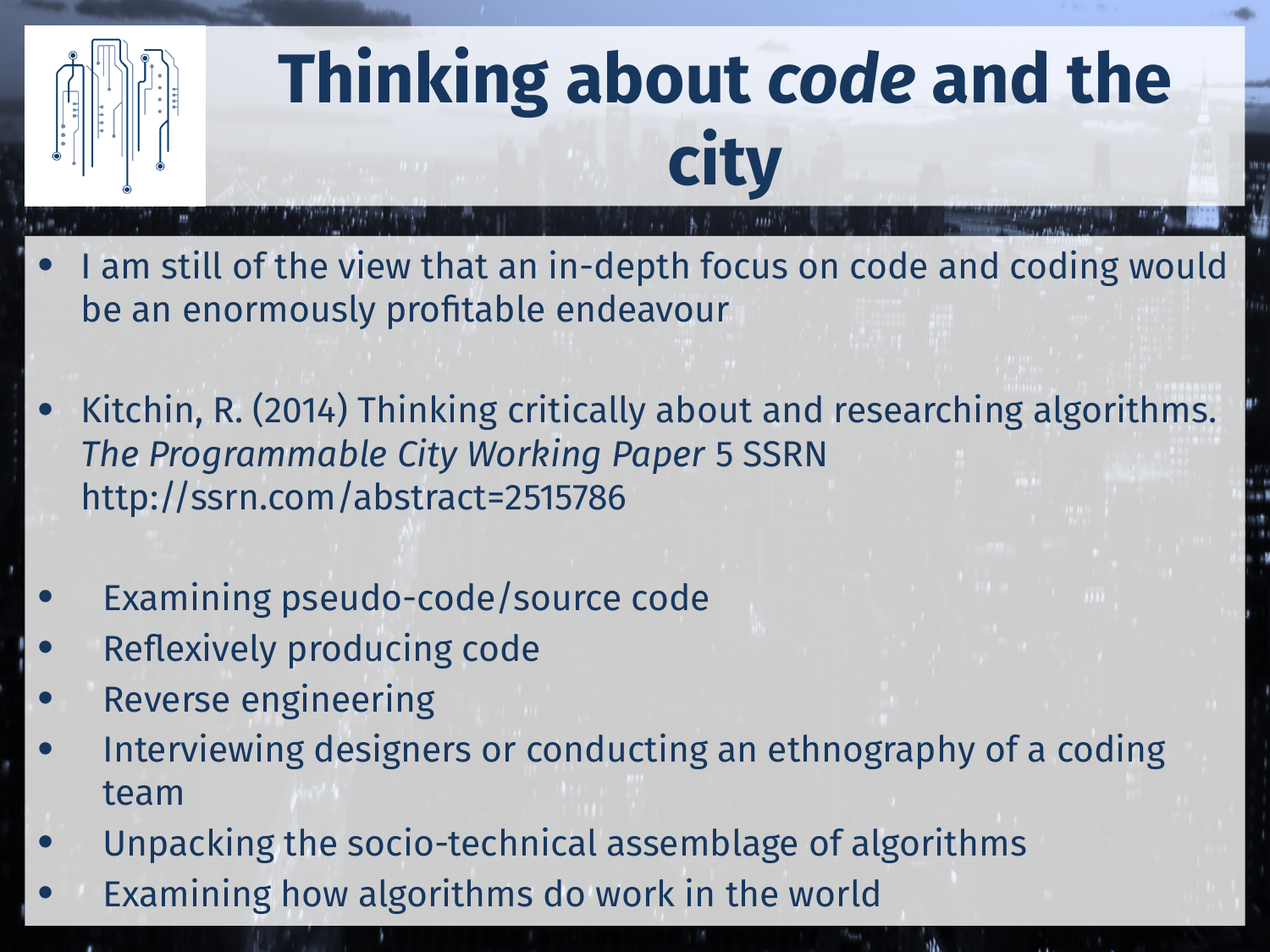

# Thinking about code and the city
I am still of the view that an in-depth focus on code and coding would be an enormously profitable endeavour

Kitchin, R. (2014) Thinking critically about and researching algorithms. The Programmable City Working Paper 5 SSRN http://ssrn.com/abstract=2515786

Examining pseudo-code/source code
Reflexively producing code
Reverse engineering
Interviewing designers or conducting an ethnography of a coding team
Unpacking the socio-technical assemblage of algorithms
Examining how algorithms do work in the world